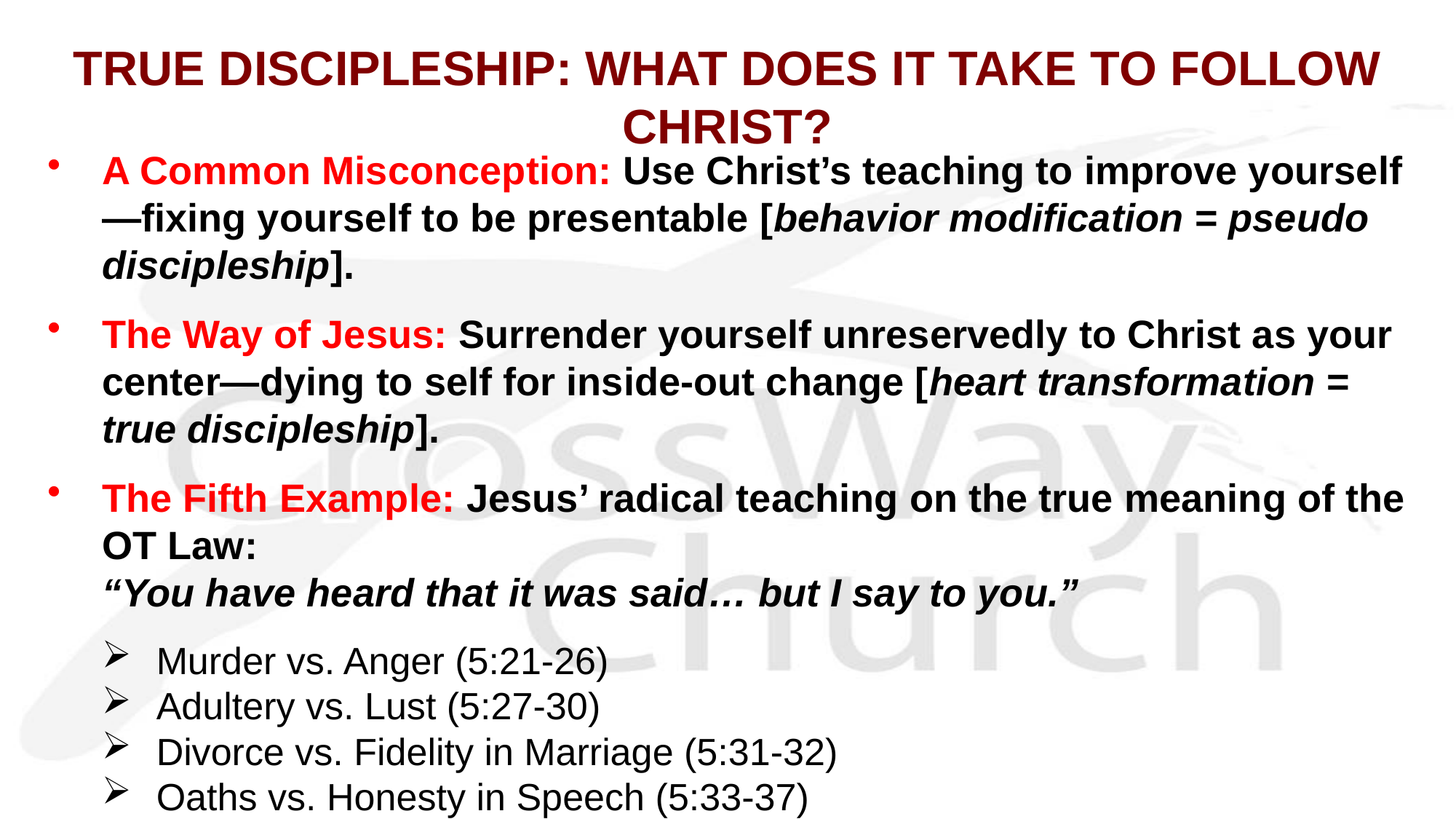

# TRUE DISCIPLESHIP: WHAT DOES IT TAKE TO FOLLOW CHRIST?
A Common Misconception: Use Christ’s teaching to improve yourself—fixing yourself to be presentable [behavior modification = pseudo discipleship].

The Way of Jesus: Surrender yourself unreservedly to Christ as your center—dying to self for inside-out change [heart transformation = true discipleship].

The Fifth Example: Jesus’ radical teaching on the true meaning of the OT Law:
“You have heard that it was said… but I say to you.”

Murder vs. Anger (5:21-26)
Adultery vs. Lust (5:27-30)
Divorce vs. Fidelity in Marriage (5:31-32)
Oaths vs. Honesty in Speech (5:33-37)
An Eye for an Eye vs. Non-Retaliation (5:38-42)
Love for Neighbor vs. Love for Enemy (5:43-48)